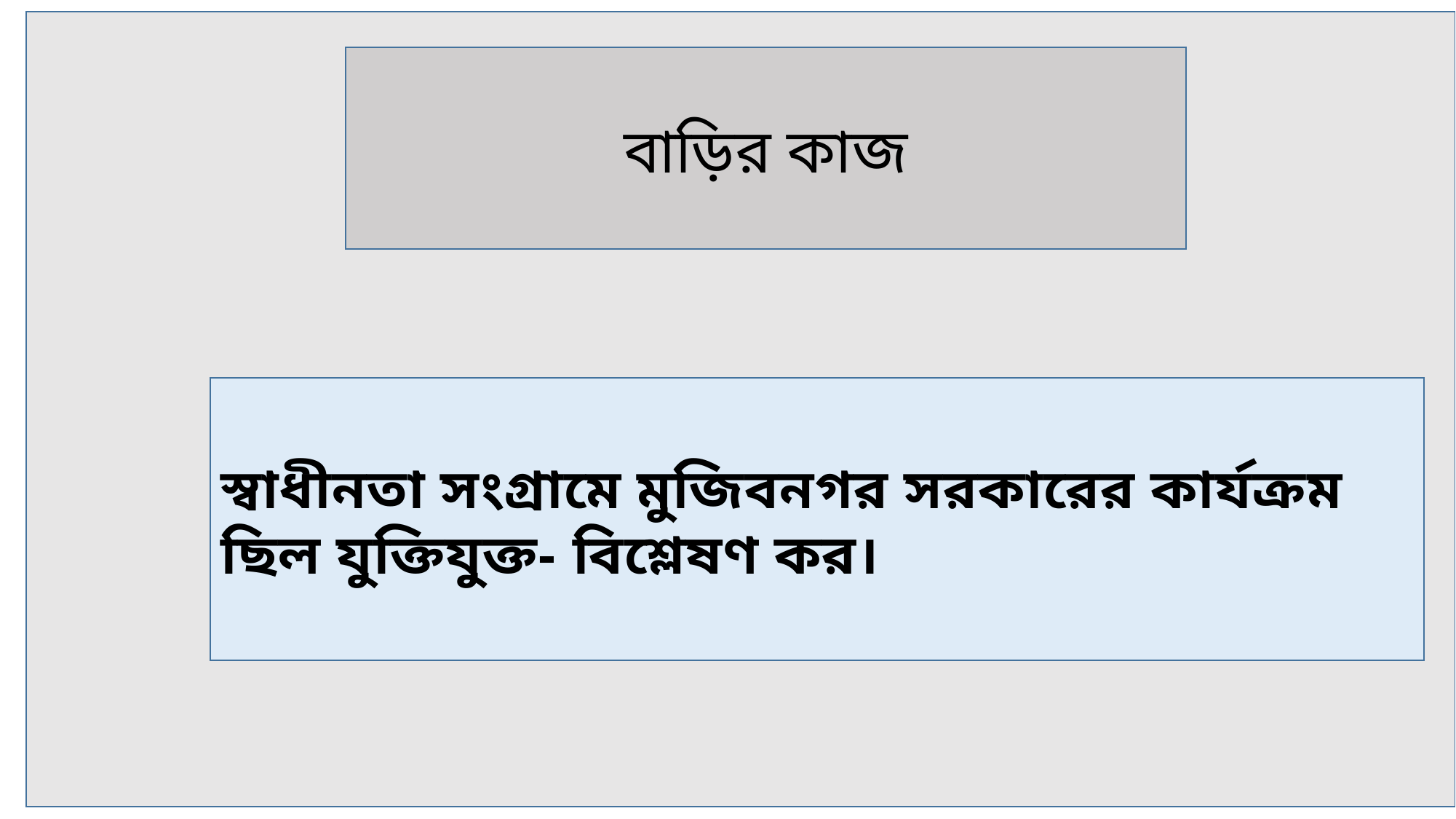

বাড়ির কাজ
স্বাধীনতা সংগ্রামে মুজিবনগর সরকারের কার্যক্রম ছিল যুক্তিযুক্ত- বিশ্লেষণ কর।